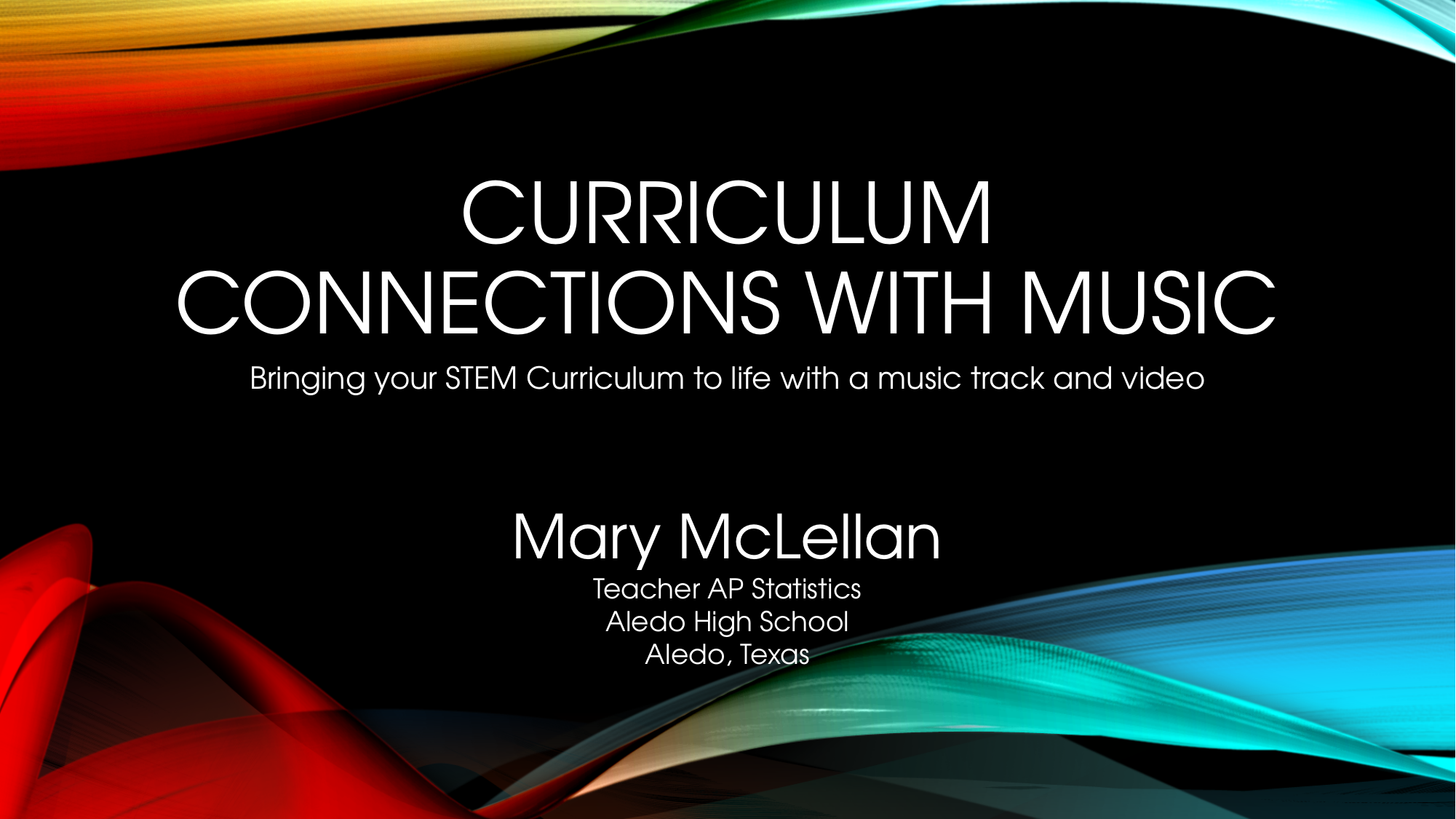

# Curriculum Connections with Music
Bringing your STEM Curriculum to life with a music track and video
Mary McLellan
Teacher AP Statistics
Aledo High School
Aledo, Texas